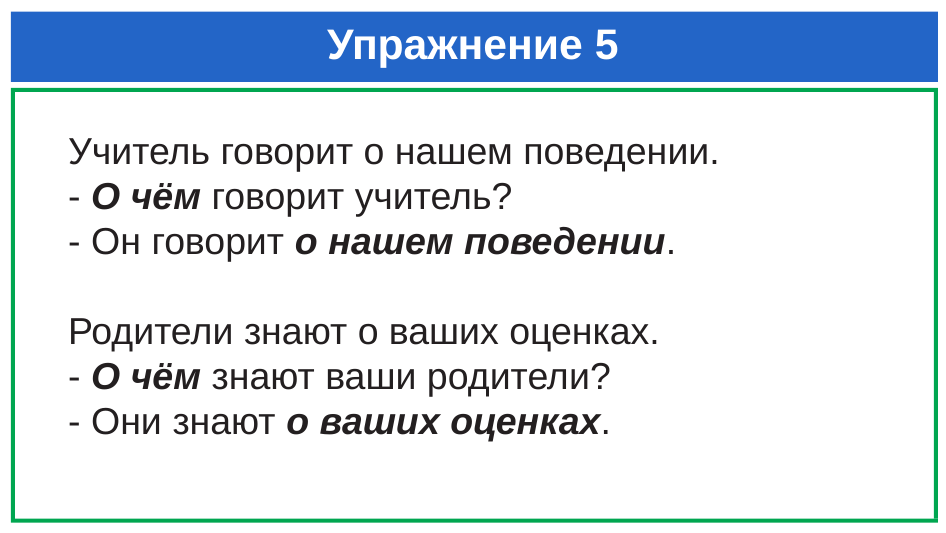

# Упражнение 5
Учитель говорит о нашем поведении.
- О чём говорит учитель?
- Он говорит о нашем поведении.

Родители знают о ваших оценках.
- О чём знают ваши родители?
- Они знают о ваших оценках.